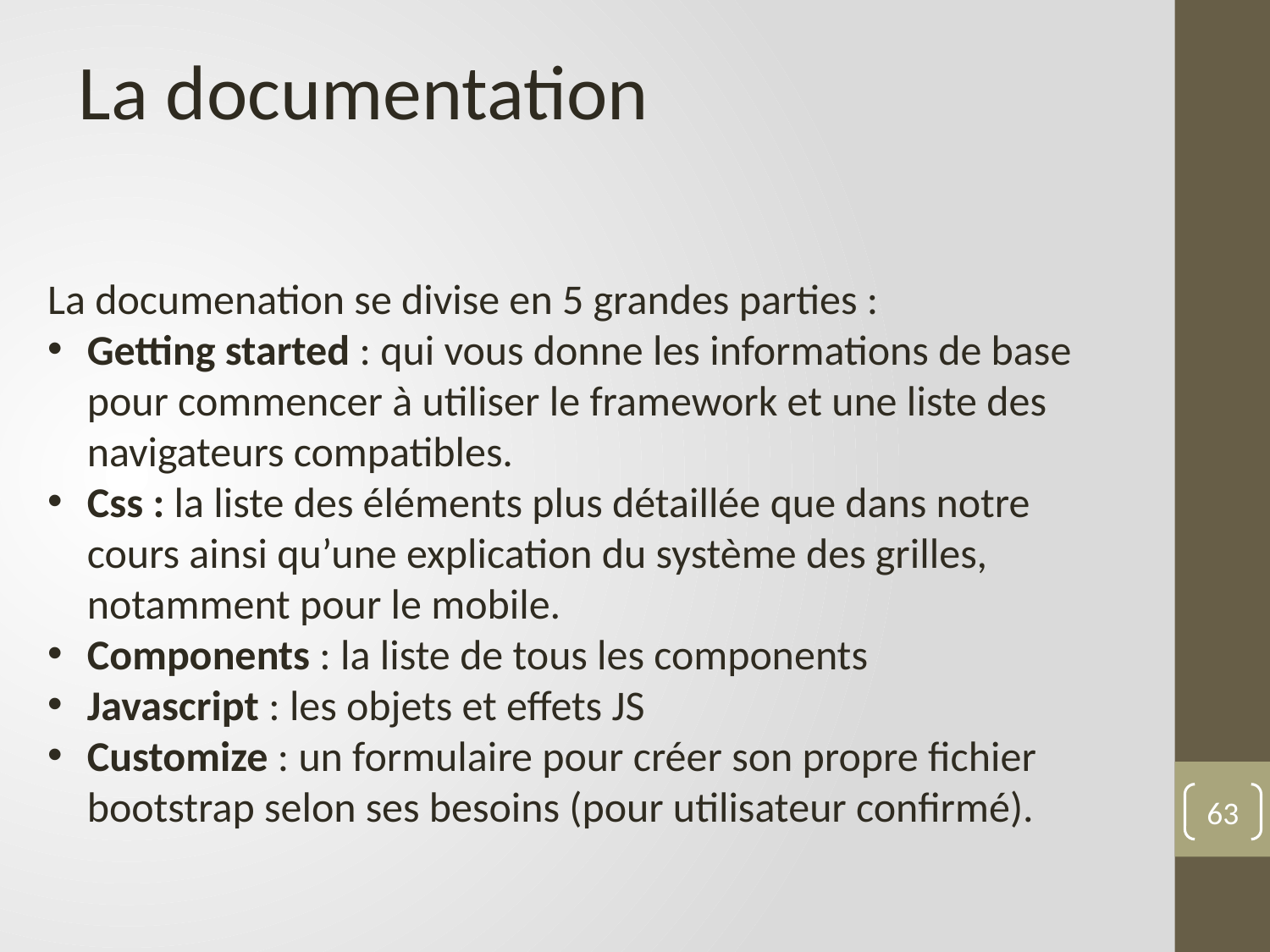

La documentation
La documenation se divise en 5 grandes parties :
Getting started : qui vous donne les informations de base pour commencer à utiliser le framework et une liste des navigateurs compatibles.
Css : la liste des éléments plus détaillée que dans notre cours ainsi qu’une explication du système des grilles, notamment pour le mobile.
Components : la liste de tous les components
Javascript : les objets et effets JS
Customize : un formulaire pour créer son propre fichier bootstrap selon ses besoins (pour utilisateur confirmé).
63